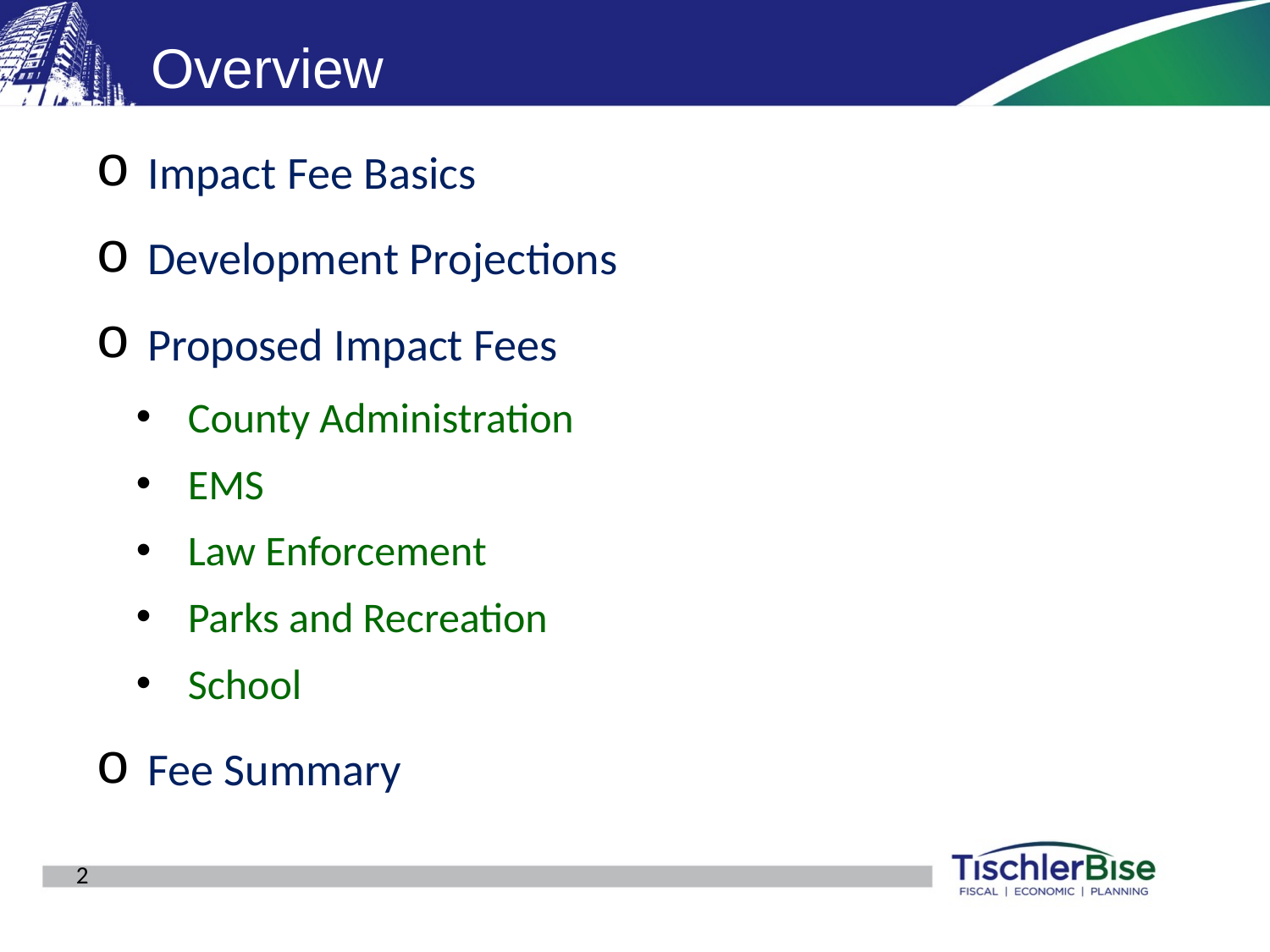

# Overview
Impact Fee Basics
Development Projections
Proposed Impact Fees
County Administration
EMS
Law Enforcement
Parks and Recreation
School
Fee Summary